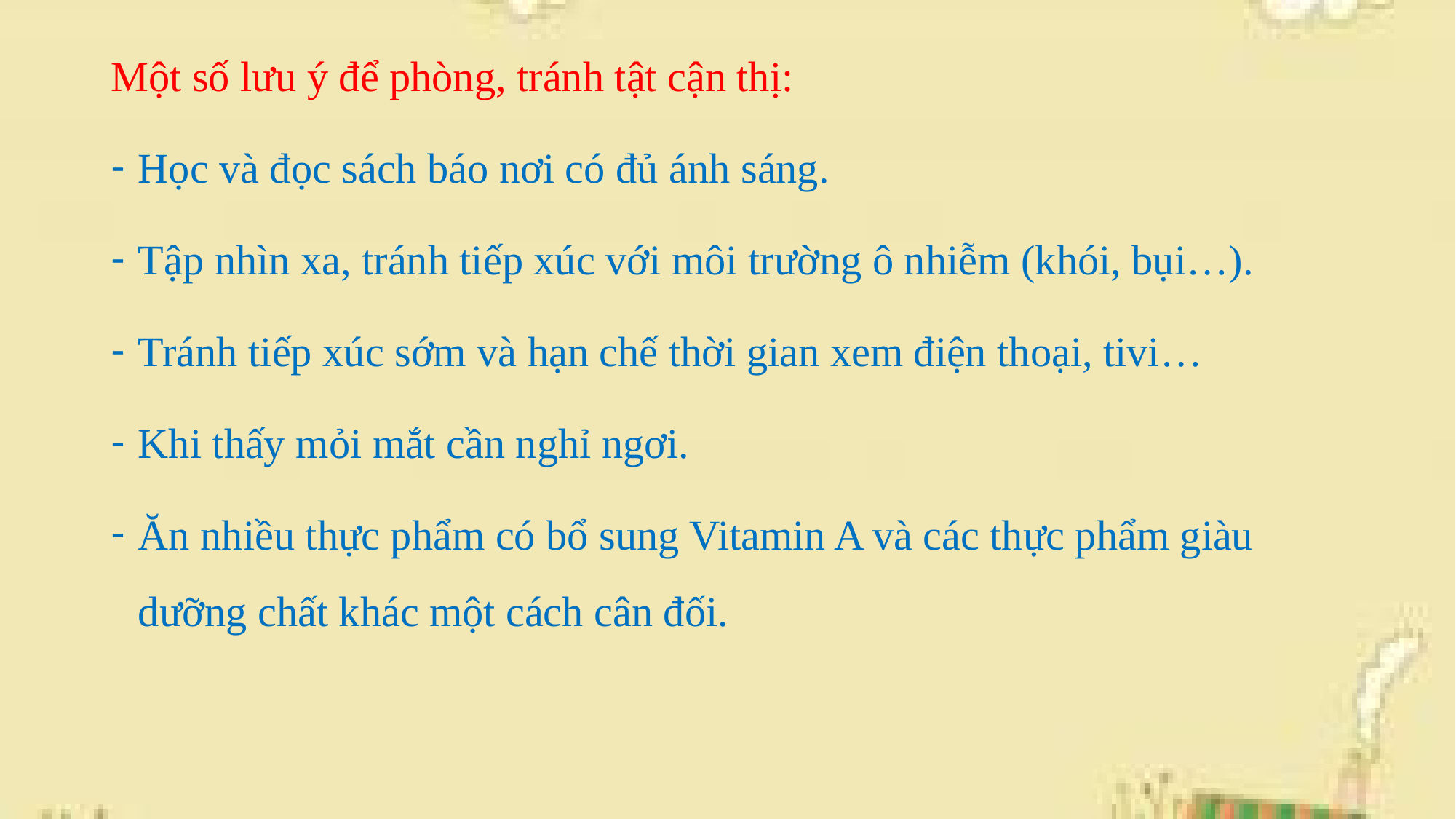

Một số lưu ý để phòng, tránh tật cận thị:
Học và đọc sách báo nơi có đủ ánh sáng.
Tập nhìn xa, tránh tiếp xúc với môi trường ô nhiễm (khói, bụi…).
Tránh tiếp xúc sớm và hạn chế thời gian xem điện thoại, tivi…
Khi thấy mỏi mắt cần nghỉ ngơi.
Ăn nhiều thực phẩm có bổ sung Vitamin A và các thực phẩm giàu dưỡng chất khác một cách cân đối.